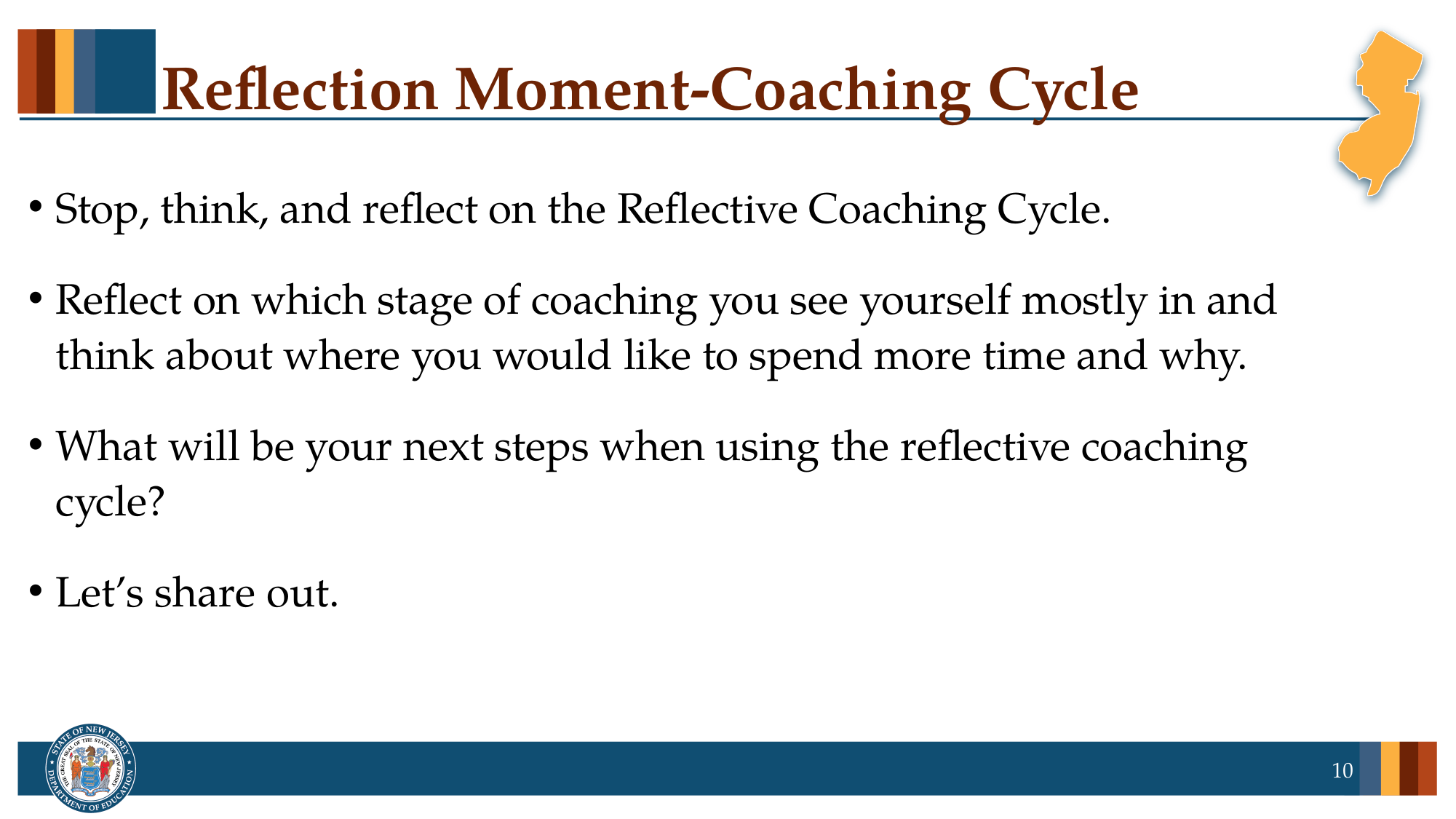

# Reflection Moment-Coaching Cycle
Stop, think, and reflect on the Reflective Coaching Cycle.
Reflect on which stage of coaching you see yourself mostly in and think about where you would like to spend more time and why.
What will be your next steps when using the reflective coaching cycle?
Let’s share out.
10